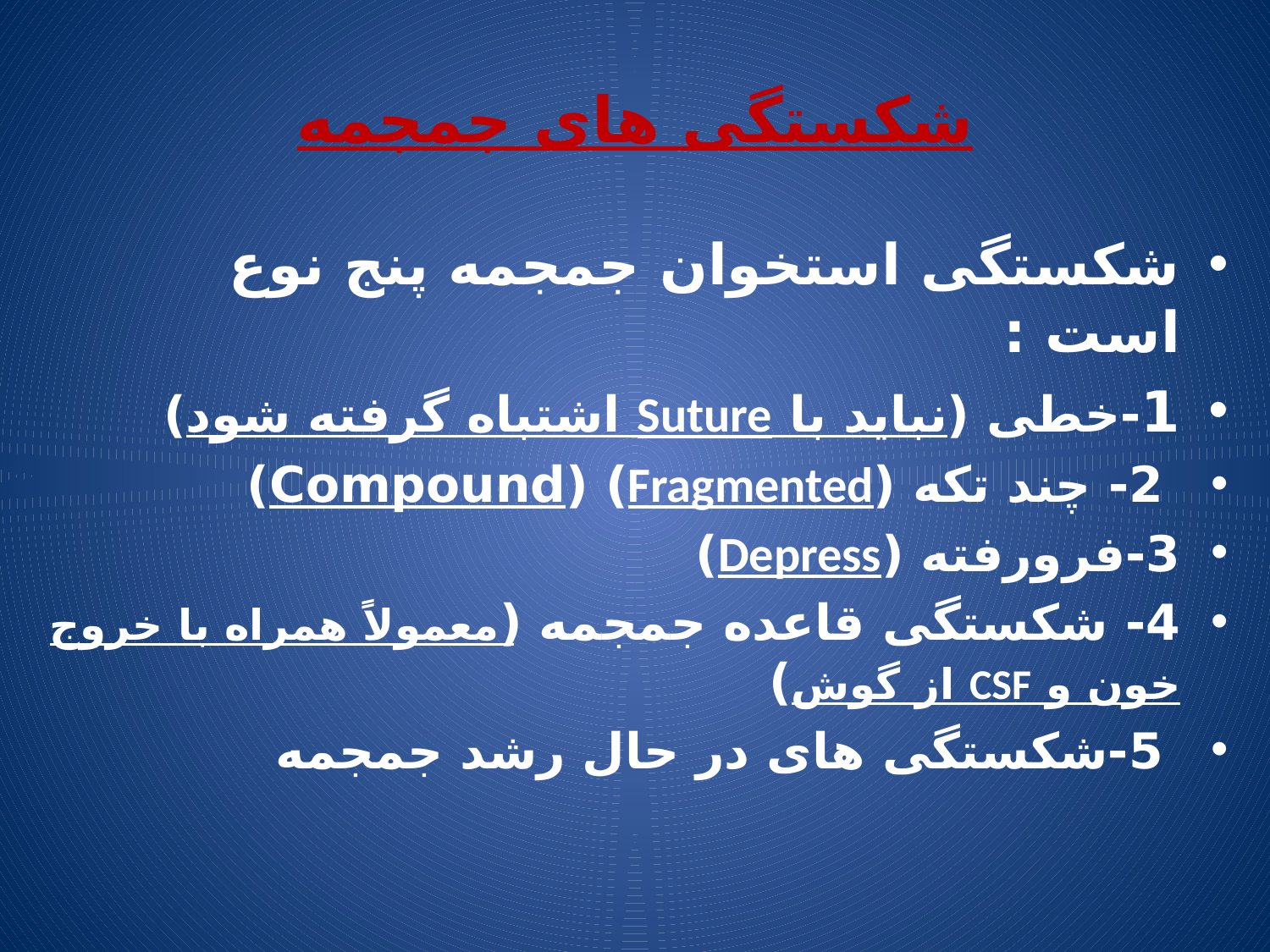

# شکستگی های جمجمه
شکستگی استخوان جمجمه پنج نوع است :
1-خطی (نباید با Suture اشتباه گرفته شود)
 2- چند تکه (Fragmented) (Compound)
3-فرورفته (Depress)
4- شکستگی قاعده جمجمه (معمولاً همراه با خروج خون و CSF از گوش)
 5-شکستگی های در حال رشد جمجمه